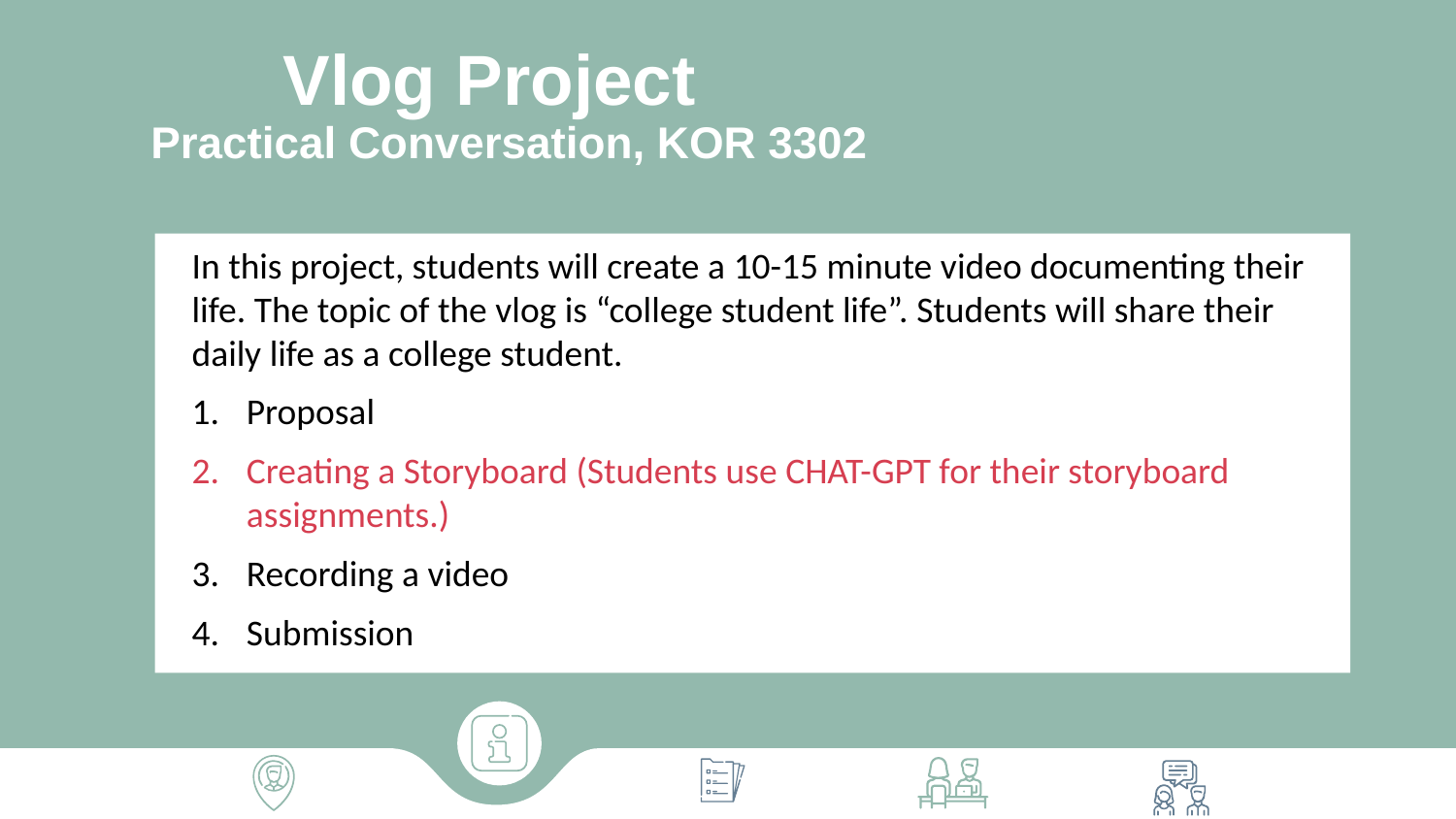

# Vlog Project Practical Conversation, KOR 3302

In this project, students will create a 10-15 minute video documenting their life. The topic of the vlog is “college student life”. Students will share their daily life as a college student.
Proposal
Creating a Storyboard (Students use CHAT-GPT for their storyboard assignments.)
Recording a video
Submission

a